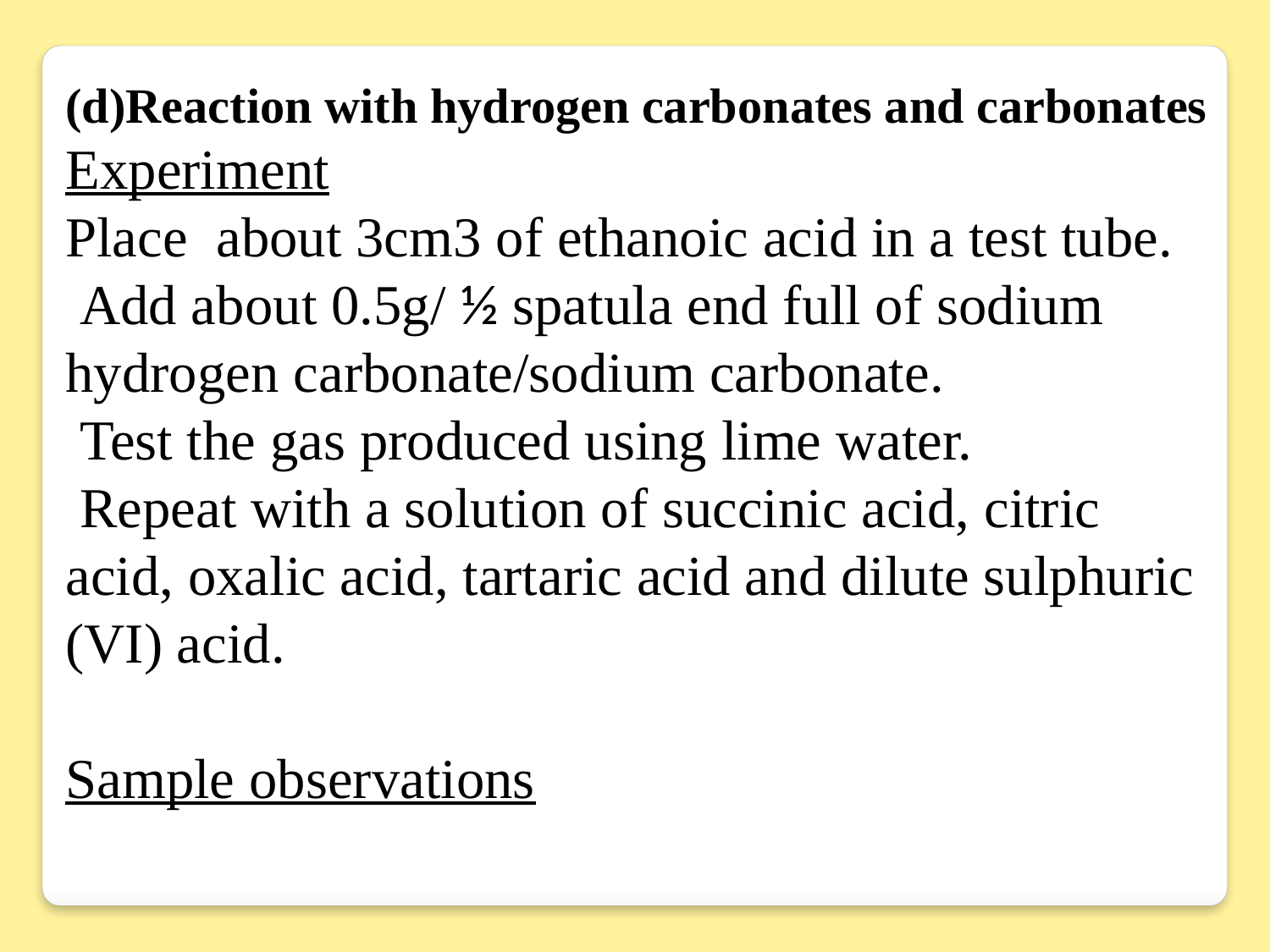

(d)Reaction with hydrogen carbonates and carbonates
Experiment
Place  about 3cm3 of ethanoic acid in a test tube.
 Add about 0.5g/ ½ spatula end full of sodium hydrogen carbonate/sodium carbonate.
 Test the gas produced using lime water.
 Repeat with a solution of succinic acid, citric acid, oxalic acid, tartaric acid and dilute sulphuric (VI) acid.

Sample observations